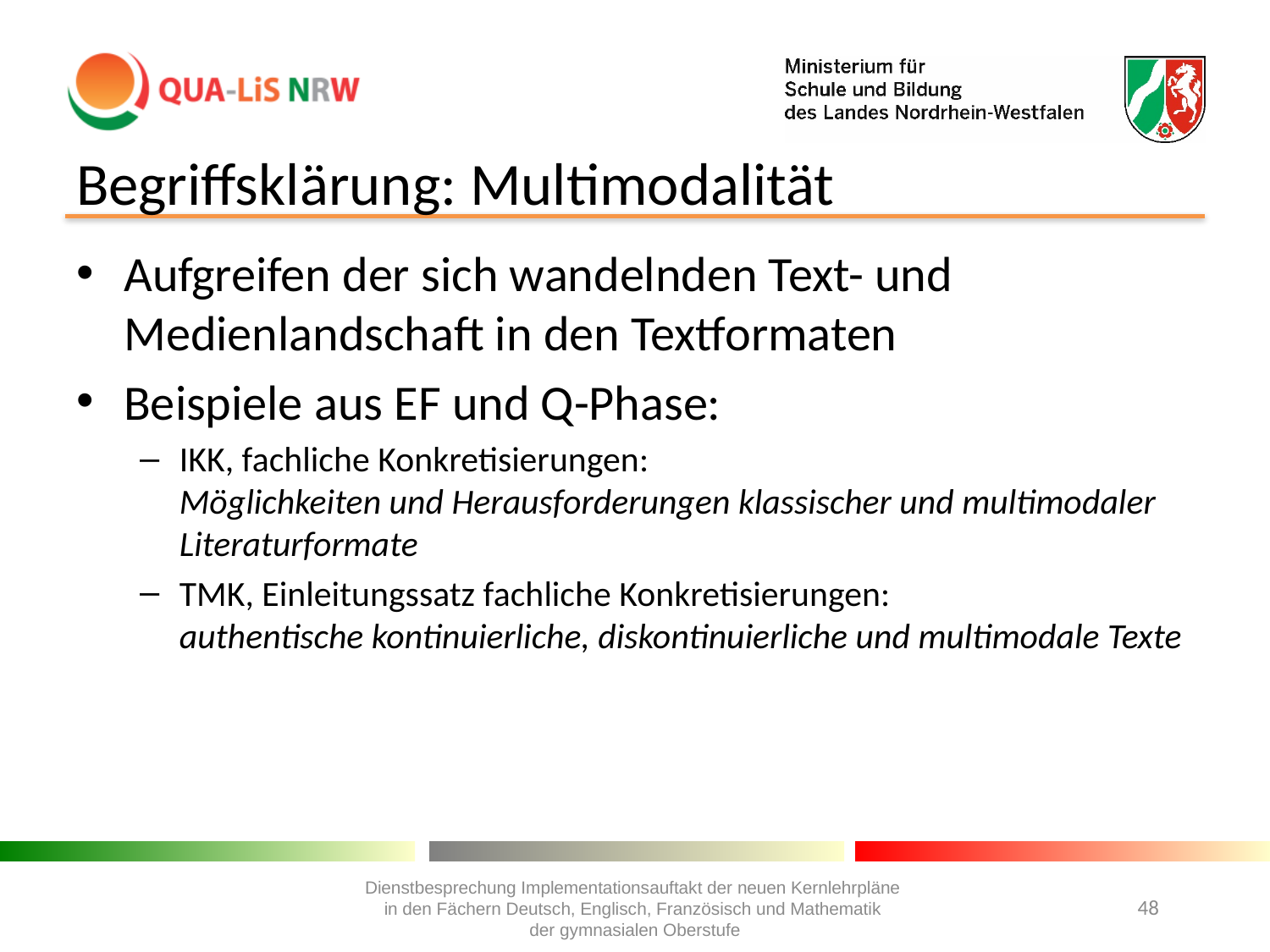

# Begriffsklärung: Multimodalität
Aufgreifen der sich wandelnden Text- und Medienlandschaft in den Textformaten
Beispiele aus EF und Q-Phase:
IKK, fachliche Konkretisierungen:
Möglichkeiten und Herausforderungen klassischer und multimodaler Literaturformate
TMK, Einleitungssatz fachliche Konkretisierungen:
authentische kontinuierliche, diskontinuierliche und multimodale Texte
Dienstbesprechung Implementationsauftakt der neuen Kernlehrpläne
in den Fächern Deutsch, Englisch, Französisch und Mathematik
der gymnasialen Oberstufe
48